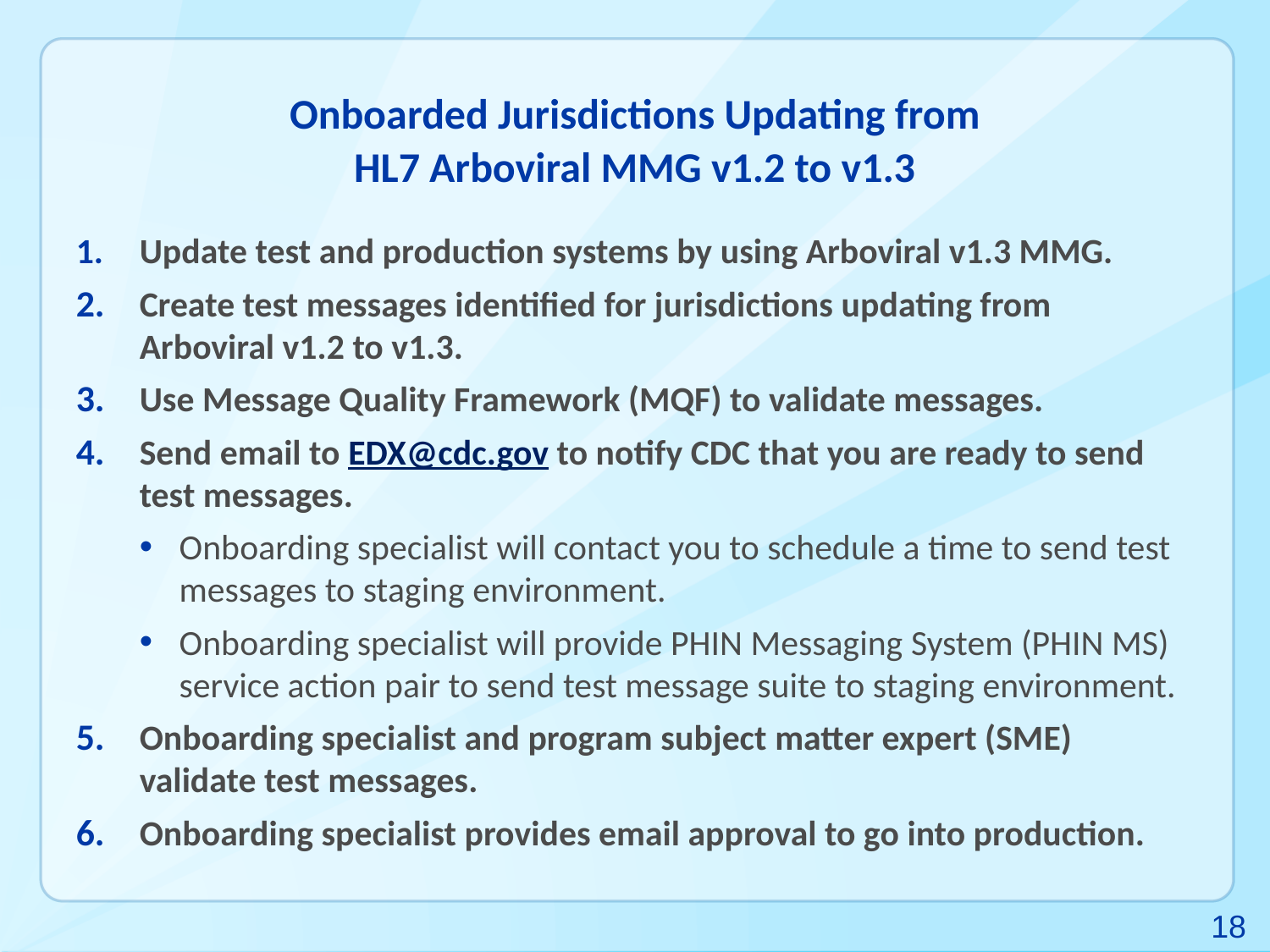

# Onboarded Jurisdictions Updating from HL7 Arboviral MMG v1.2 to v1.3
Update test and production systems by using Arboviral v1.3 MMG.
Create test messages identified for jurisdictions updating from Arboviral v1.2 to v1.3.
Use Message Quality Framework (MQF) to validate messages.
Send email to EDX@cdc.gov to notify CDC that you are ready to send test messages.
Onboarding specialist will contact you to schedule a time to send test messages to staging environment.
Onboarding specialist will provide PHIN Messaging System (PHIN MS) service action pair to send test message suite to staging environment.
Onboarding specialist and program subject matter expert (SME) validate test messages.
Onboarding specialist provides email approval to go into production.